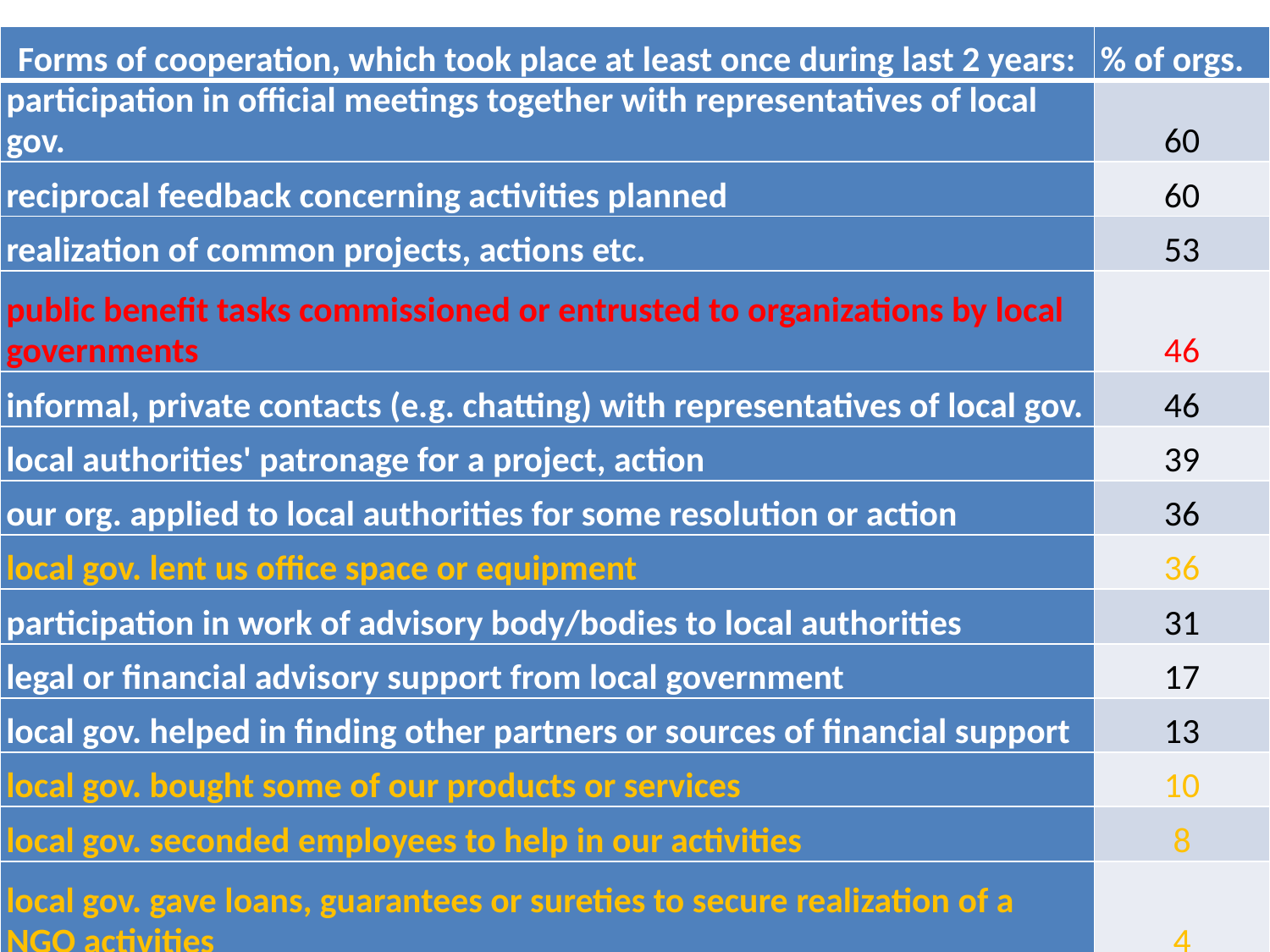

| Forms of cooperation, which took place at least once during last 2 years: | % of orgs. |
| --- | --- |
| participation in official meetings together with representatives of local gov. | 60 |
| reciprocal feedback concerning activities planned | 60 |
| realization of common projects, actions etc. | 53 |
| public benefit tasks commissioned or entrusted to organizations by local governments | 46 |
| informal, private contacts (e.g. chatting) with representatives of local gov. | 46 |
| local authorities' patronage for a project, action | 39 |
| our org. applied to local authorities for some resolution or action | 36 |
| local gov. lent us office space or equipment | 36 |
| participation in work of advisory body/bodies to local authorities | 31 |
| legal or financial advisory support from local government | 17 |
| local gov. helped in finding other partners or sources of financial support | 13 |
| local gov. bought some of our products or services | 10 |
| local gov. seconded employees to help in our activities | 8 |
| local gov. gave loans, guarantees or sureties to secure realization of a NGO activities | 4 |